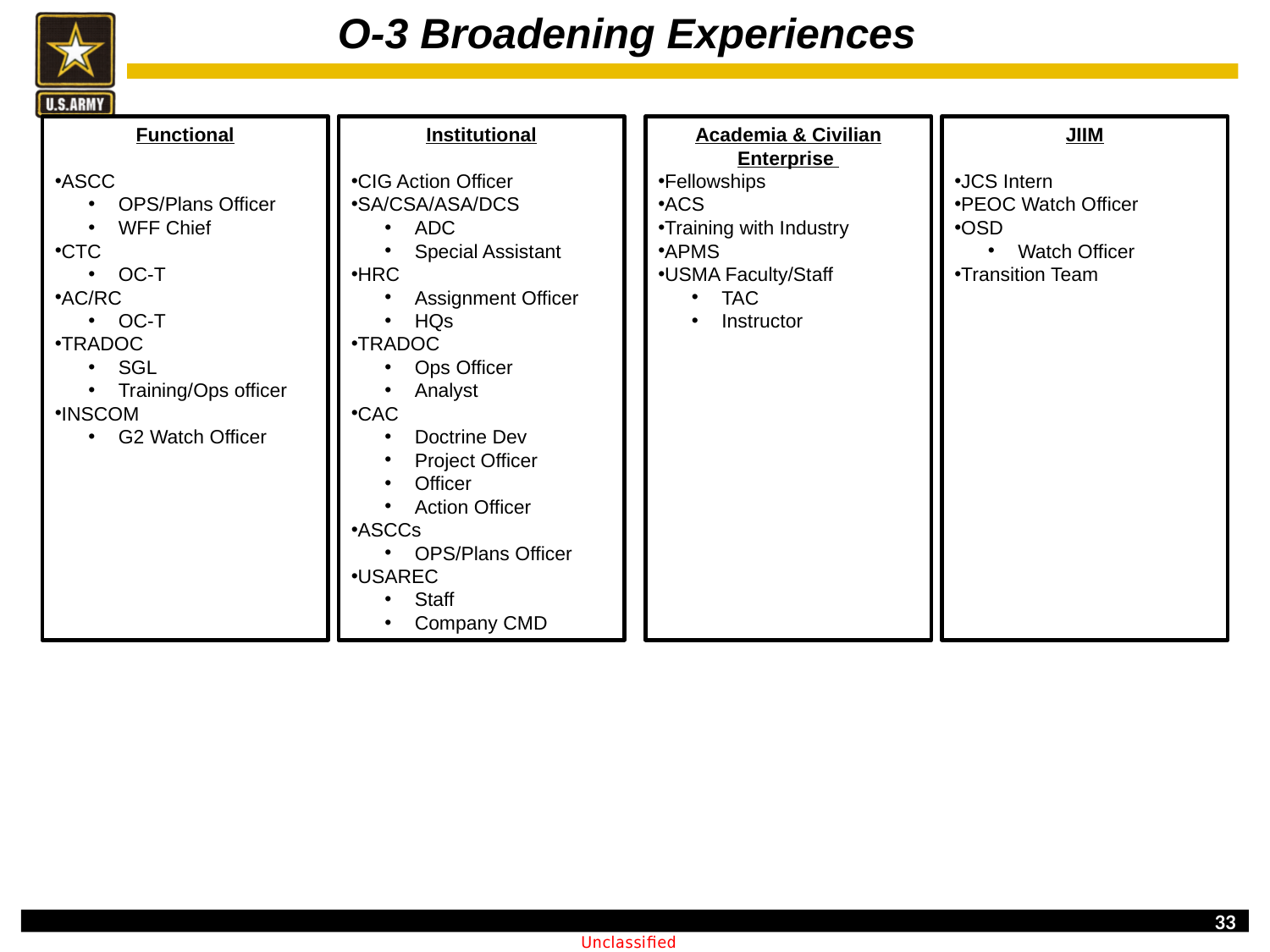

O-3 Broadening Experiences
Functional

ASCC
OPS/Plans Officer
WFF Chief
CTC
OC-T
AC/RC
OC-T
TRADOC
SGL
Training/Ops officer
INSCOM
G2 Watch Officer

Institutional

CIG Action Officer
SA/CSA/ASA/DCS
ADC
Special Assistant
HRC
Assignment Officer
HQs
TRADOC
Ops Officer
Analyst
CAC
Doctrine Dev
Project Officer
Officer
Action Officer
ASCCs
OPS/Plans Officer
USAREC
Staff
Company CMD
Academia & Civilian Enterprise
Fellowships
ACS
Training with Industry
APMS
USMA Faculty/Staff
TAC
Instructor

JIIM

JCS Intern
PEOC Watch Officer
OSD
Watch Officer
Transition Team

Unclassified